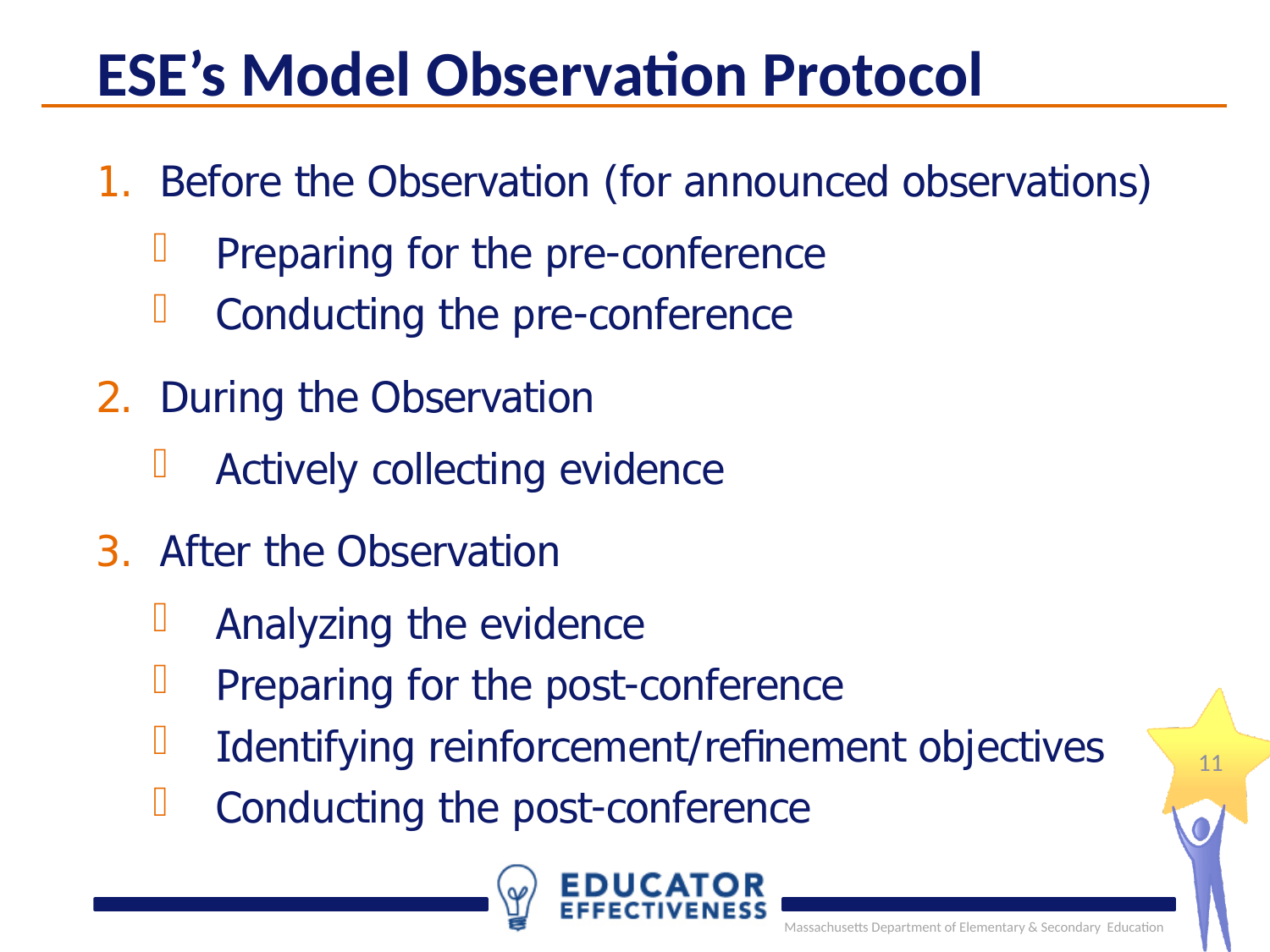

ESE’s Model Observation Protocol
Before the Observation (for announced observations)
Preparing for the pre-conference
Conducting the pre-conference
During the Observation
Actively collecting evidence
After the Observation
Analyzing the evidence
Preparing for the post-conference
Identifying reinforcement/refinement objectives
Conducting the post-conference